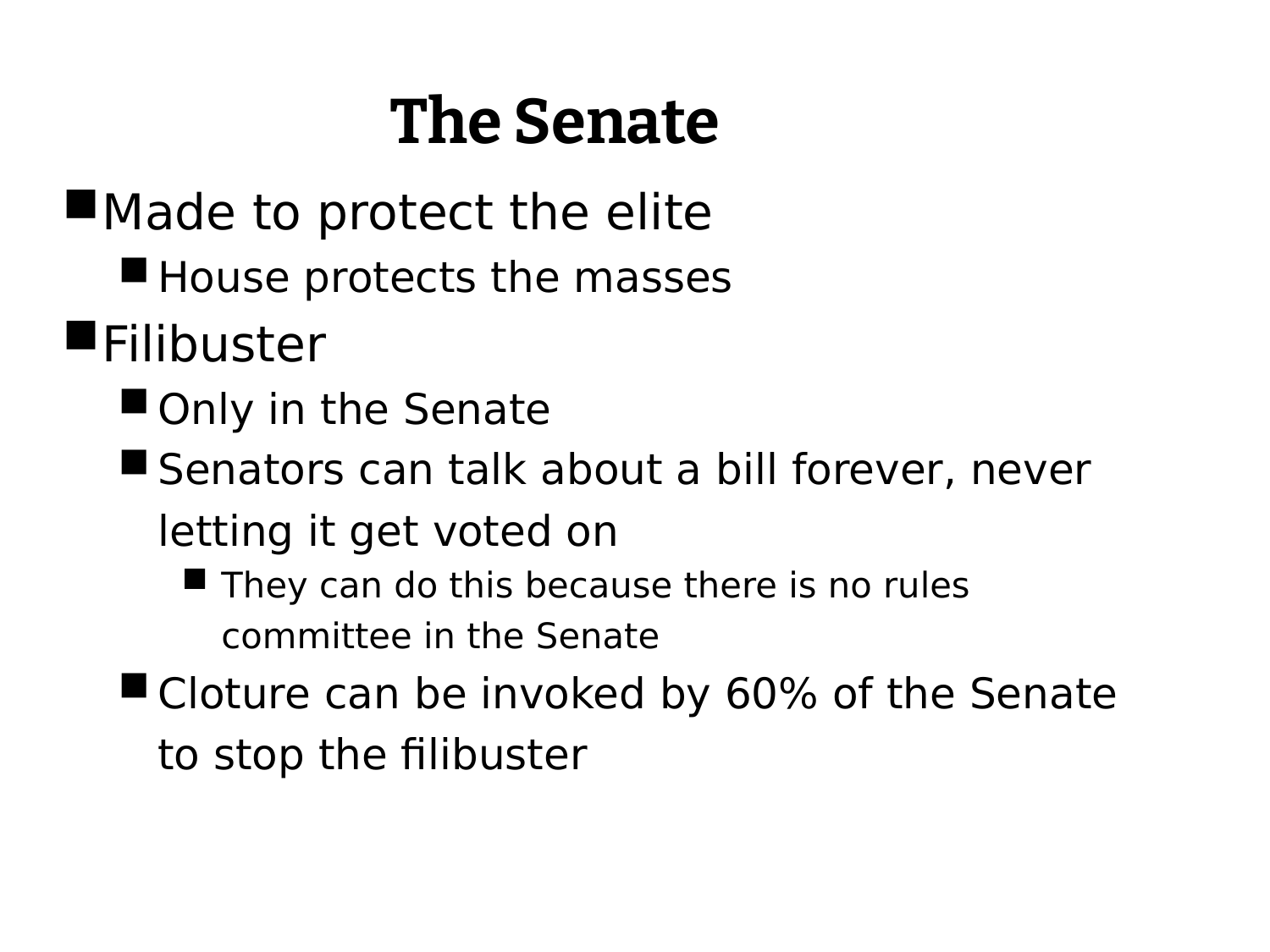

11.3
The Senate
Made to protect the elite
House protects the masses
Filibuster
Only in the Senate
Senators can talk about a bill forever, never letting it get voted on
They can do this because there is no rules committee in the Senate
Cloture can be invoked by 60% of the Senate to stop the filibuster